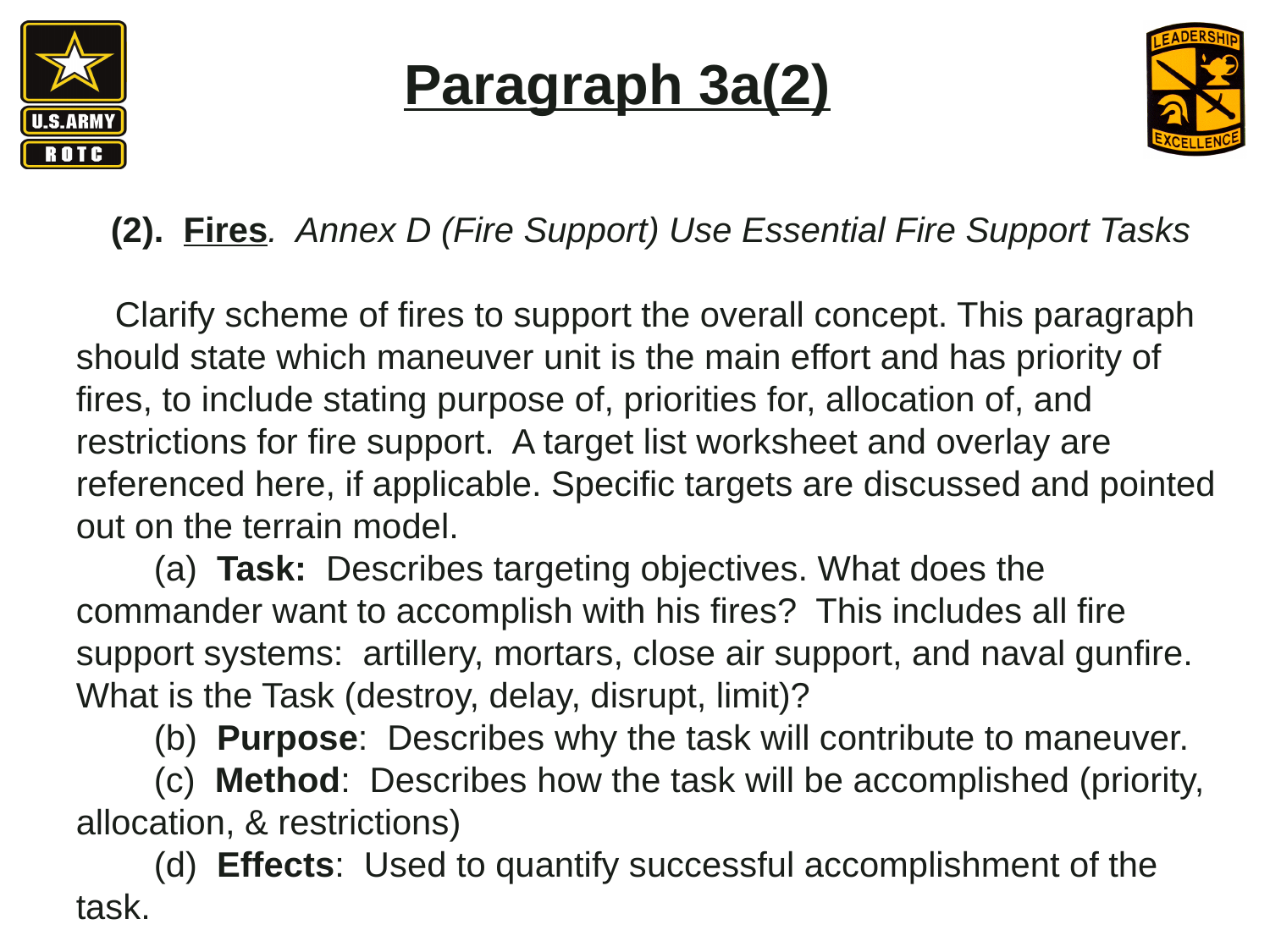

Paragraph 3a(2)
(2).  Fires.  Annex D (Fire Support) Use Essential Fire Support Tasks

    Clarify scheme of fires to support the overall concept. This paragraph should state which maneuver unit is the main effort and has priority of fires, to include stating purpose of, priorities for, allocation of, and restrictions for fire support.  A target list worksheet and overlay are referenced here, if applicable. Specific targets are discussed and pointed out on the terrain model.
        (a)  Task:  Describes targeting objectives. What does the commander want to accomplish with his fires?  This includes all fire support systems:  artillery, mortars, close air support, and naval gunfire.  What is the Task (destroy, delay, disrupt, limit)?
        (b)  Purpose:  Describes why the task will contribute to maneuver.
        (c)  Method:  Describes how the task will be accomplished (priority, allocation, & restrictions)
        (d)  Effects:  Used to quantify successful accomplishment of the task.